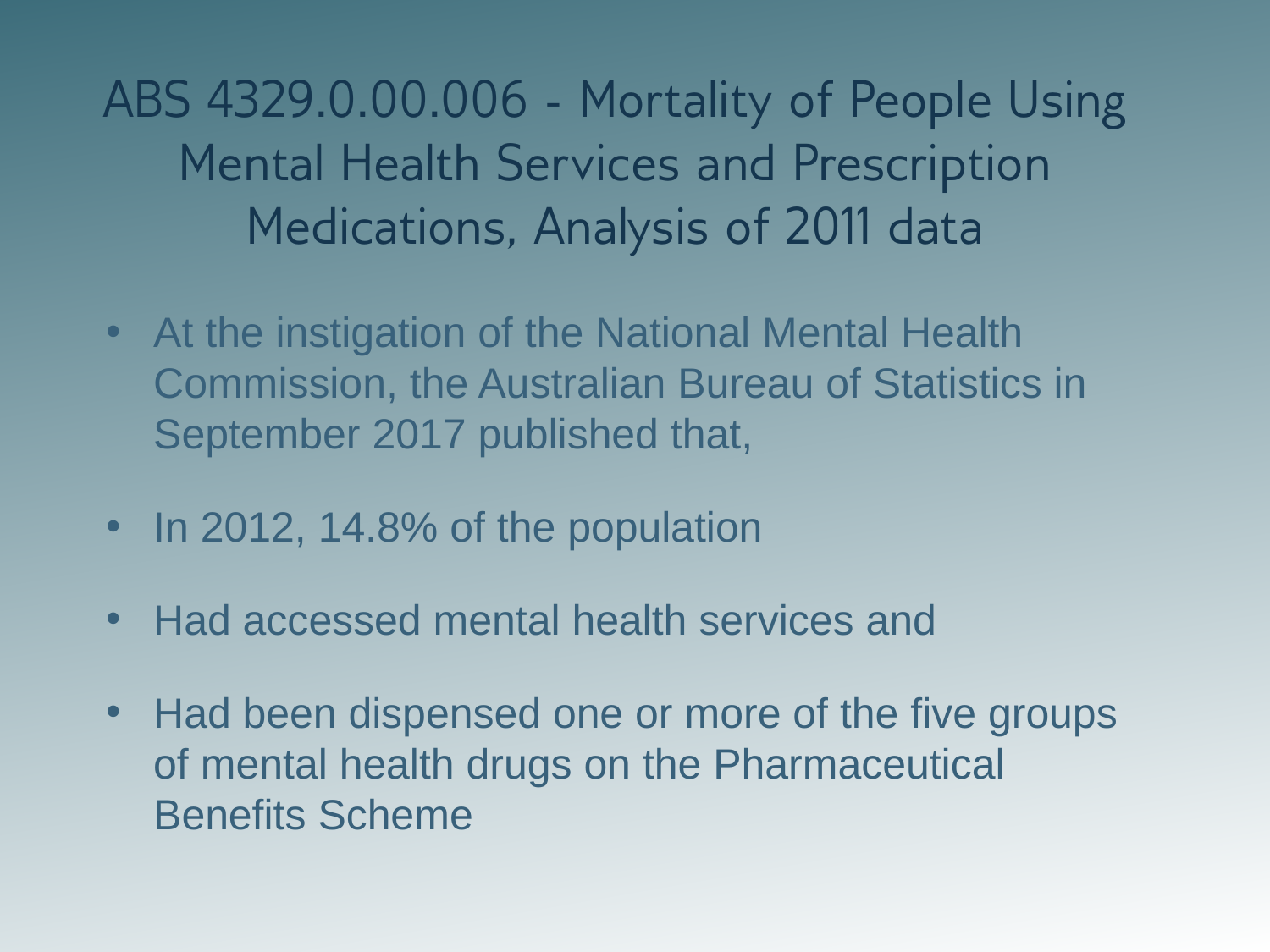

# ABS 4329.0.00.006 - Mortality of People Using Mental Health Services and Prescription Medications, Analysis of 2011 data
At the instigation of the National Mental Health Commission, the Australian Bureau of Statistics in September 2017 published that,
In 2012, 14.8% of the population
Had accessed mental health services and
Had been dispensed one or more of the five groups of mental health drugs on the Pharmaceutical Benefits Scheme